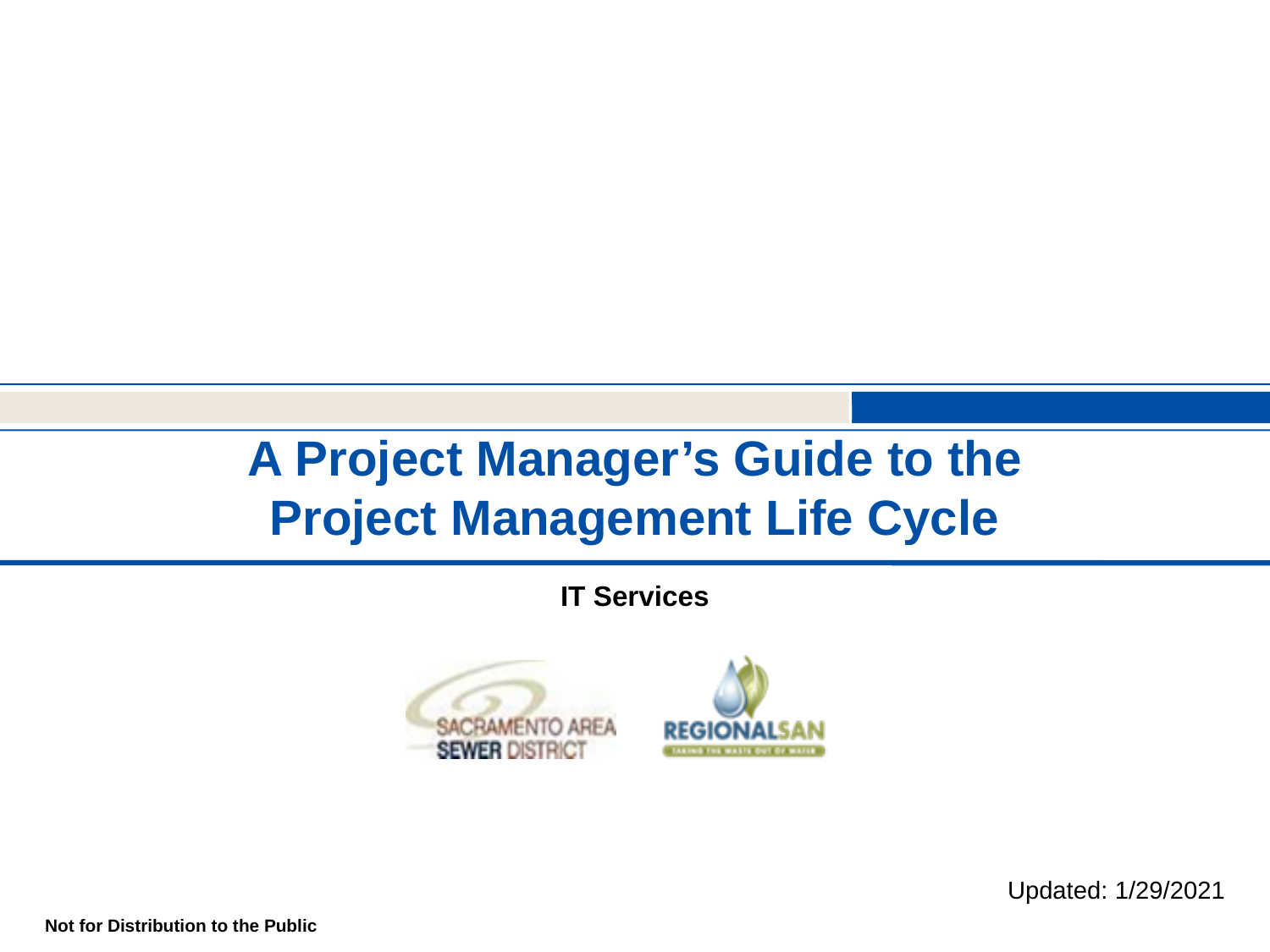

# A Project Manager’s Guide to the Project Management Life Cycle
IT Services
Updated: 1/29/2021
Not for Distribution to the Public